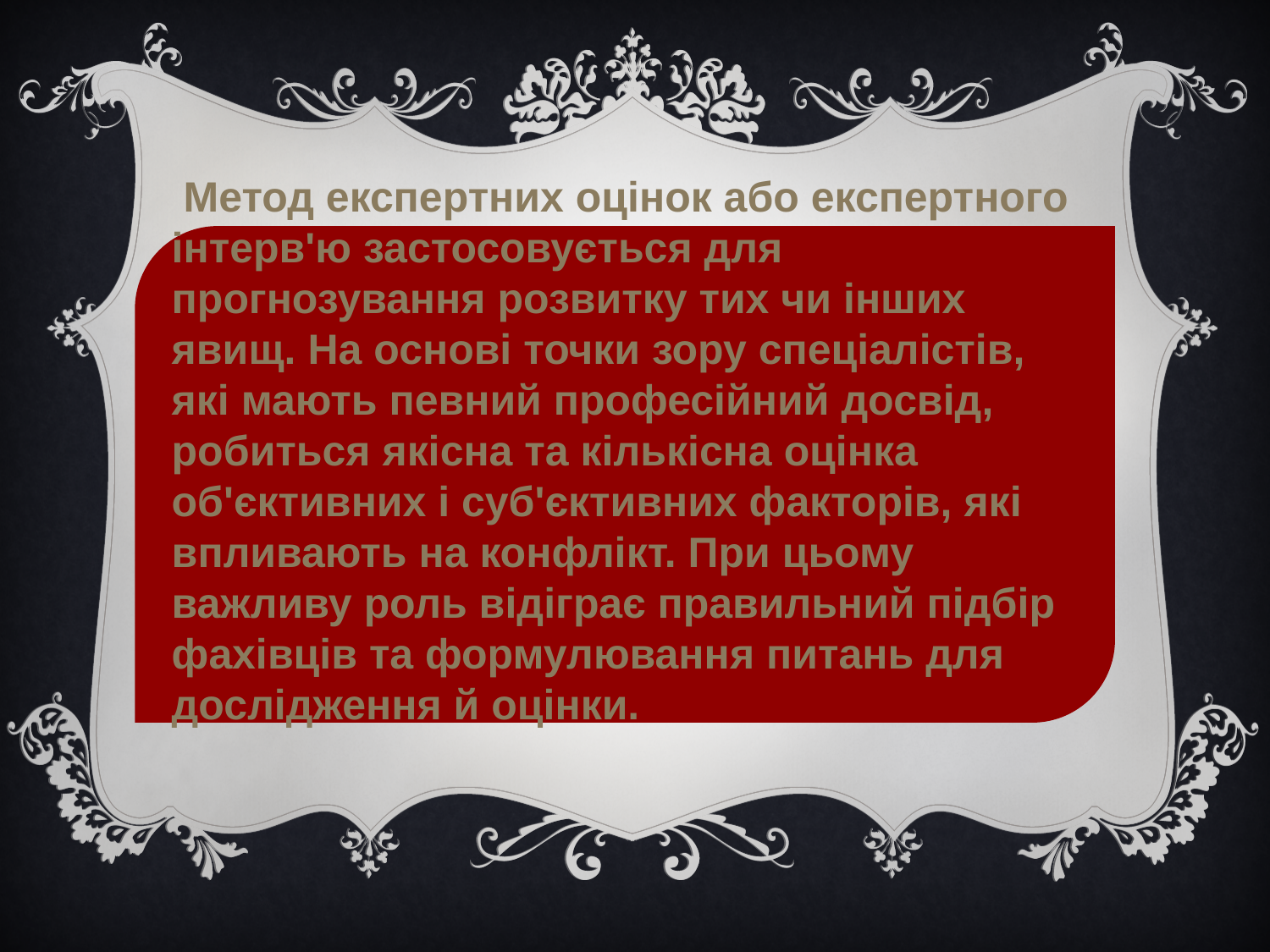

Метод експертних оцінок або експертного інтерв'ю застосовується для прогнозування розвитку тих чи інших явищ. На основі точки зору спеціалістів, які мають певний професійний досвід, робиться якісна та кількісна оцінка об'єктивних і суб'єктивних факторів, які впливають на конфлікт. При цьому важливу роль відіграє правильний підбір фахівців та формулювання питань для дослідження й оцінки.